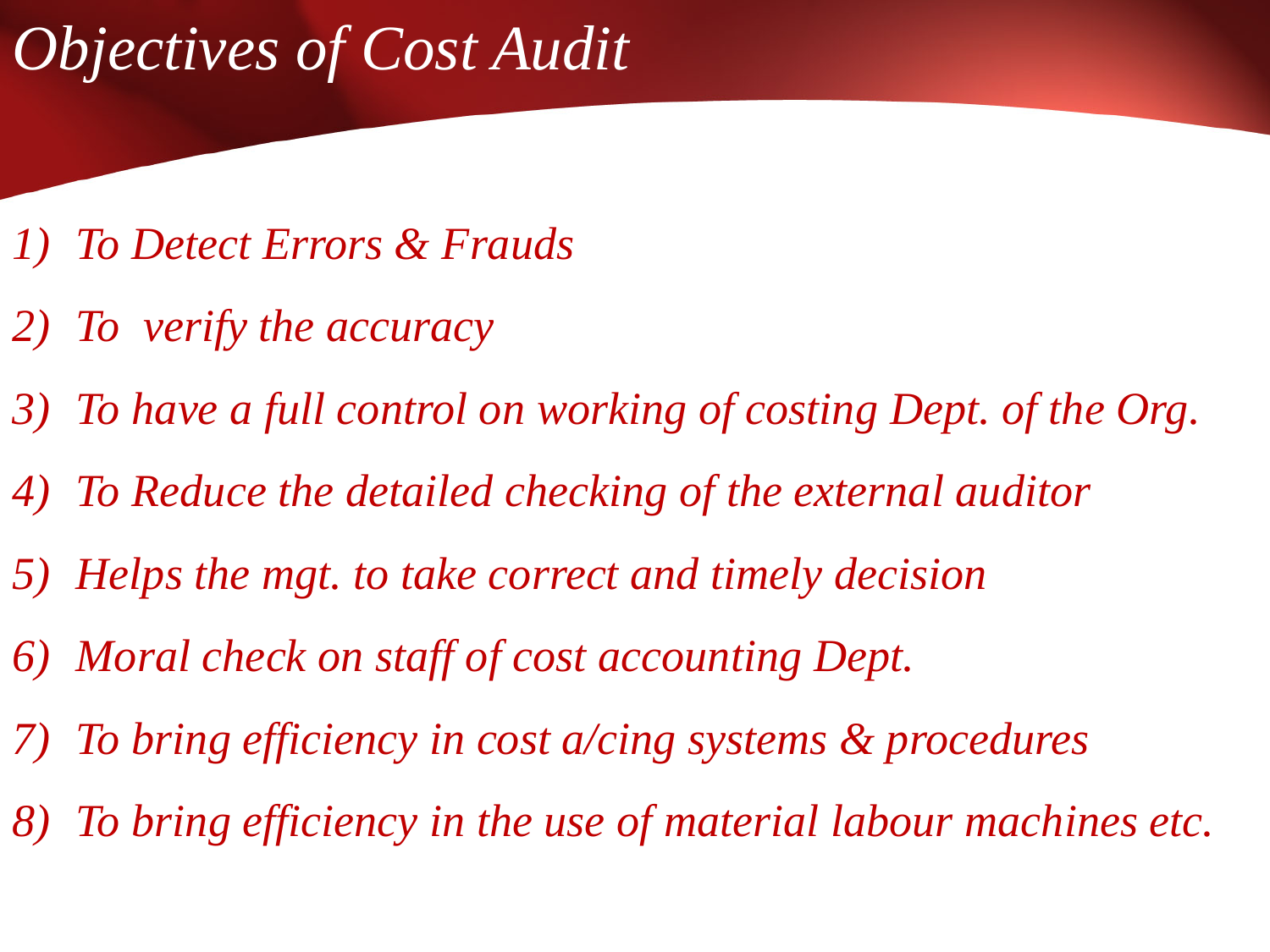

Objectives of Cost Audit
To Detect Errors & Frauds
To  verify the accuracy
To have a full control on working of costing Dept. of the Org.
To Reduce the detailed checking of the external auditor
Helps the mgt. to take correct and timely decision
Moral check on staff of cost accounting Dept.
To bring efficiency in cost a/cing systems & procedures
To bring efficiency in the use of material labour machines etc.